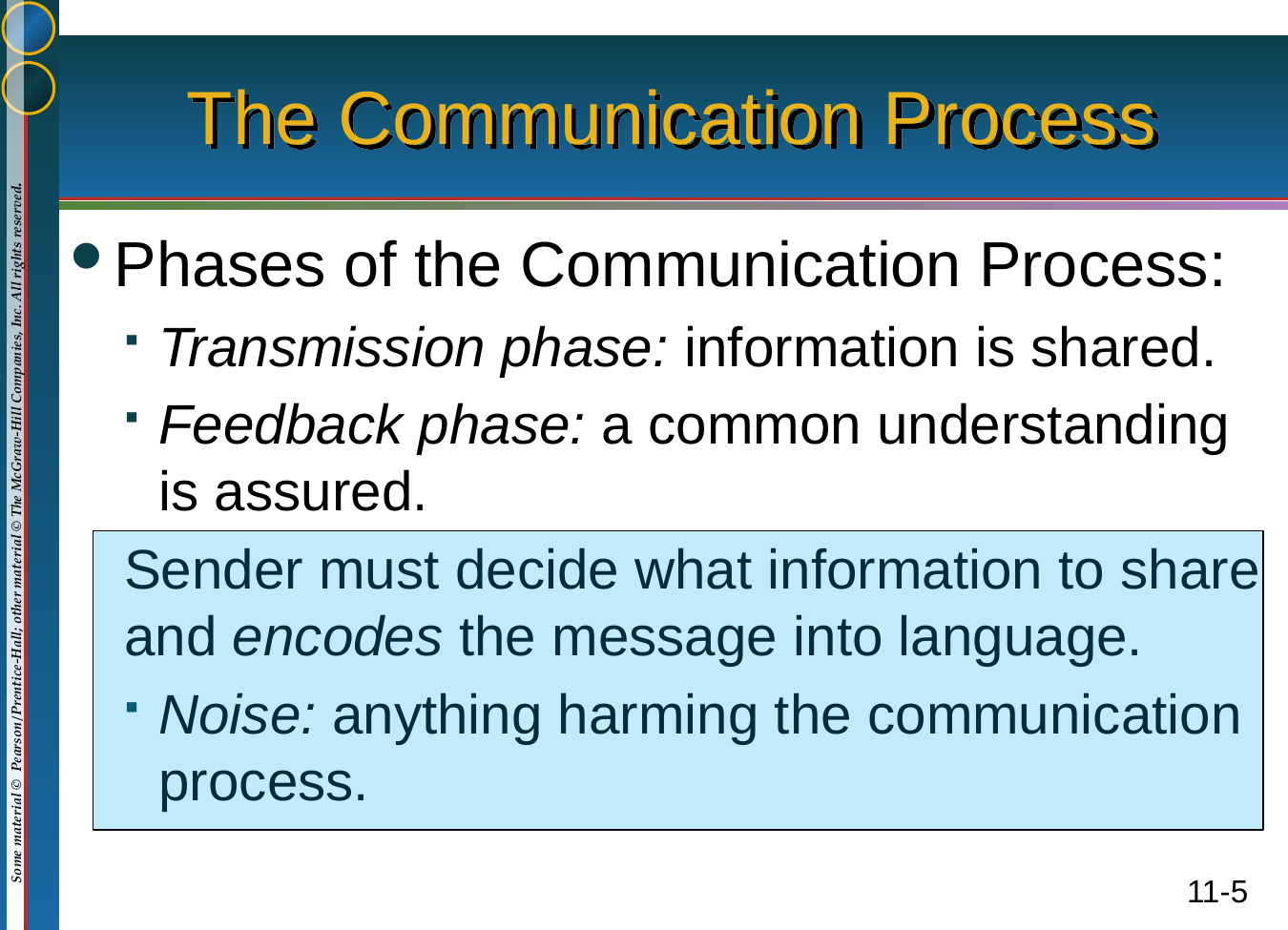

# The Communication Process
Phases of the Communication Process:
Transmission phase: information is shared.
Feedback phase: a common understanding is assured.
Sender must decide what information to share and encodes the message into language.
Noise: anything harming the communication process.